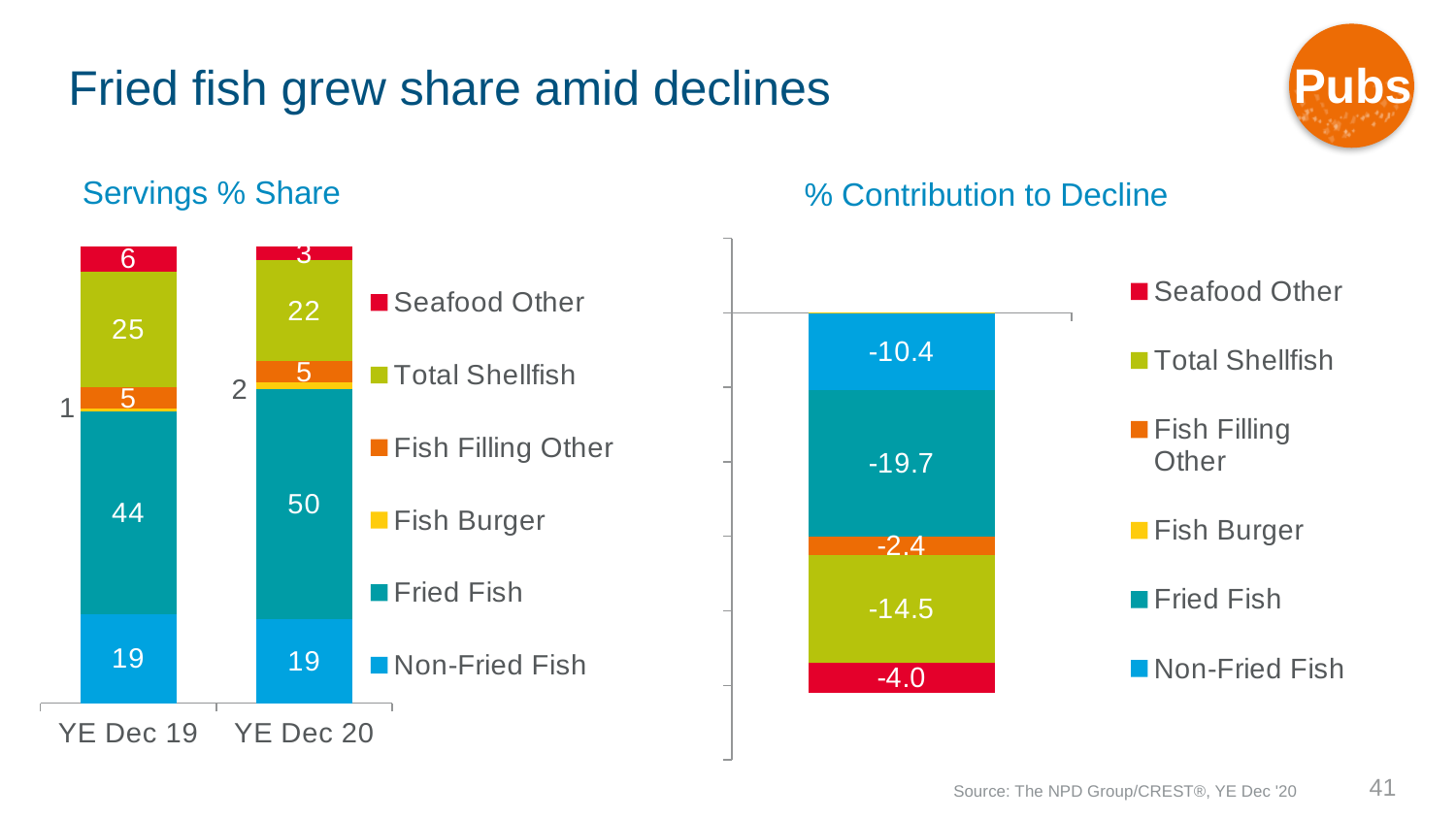

Pubs
# Fried fish grew share amid declines
Servings % Share
% Contribution to Decline

### Chart

| Category | Non-Fried Fish | Fried Fish | Fish Burger | Fish Filling Other | Total Shellfish | Seafood Other |
|---|---|---|---|---|---|---|
| YE Dec 19 | 19.4 | 44.4 | 0.7 | 4.7 | 25.3 | 5.5 |
| YE Dec 20 | 18.5 | 50.2 | 1.5 | 4.7 | 22.1 | 3.0 |

### Chart

| Category | Non-Fried Fish | Fried Fish | Fish Burger | Fish Filling Other | Total Shellfish | Seafood Other |
|---|---|---|---|---|---|---|
| Contribution to Growth % | -10.362825872537575 | -19.729427387318907 | 0.0353471600112206 | -2.429396168707188 | -14.49980092479482 | -3.976018224430147 |
41
Source: The NPD Group/CREST®, YE Dec '20